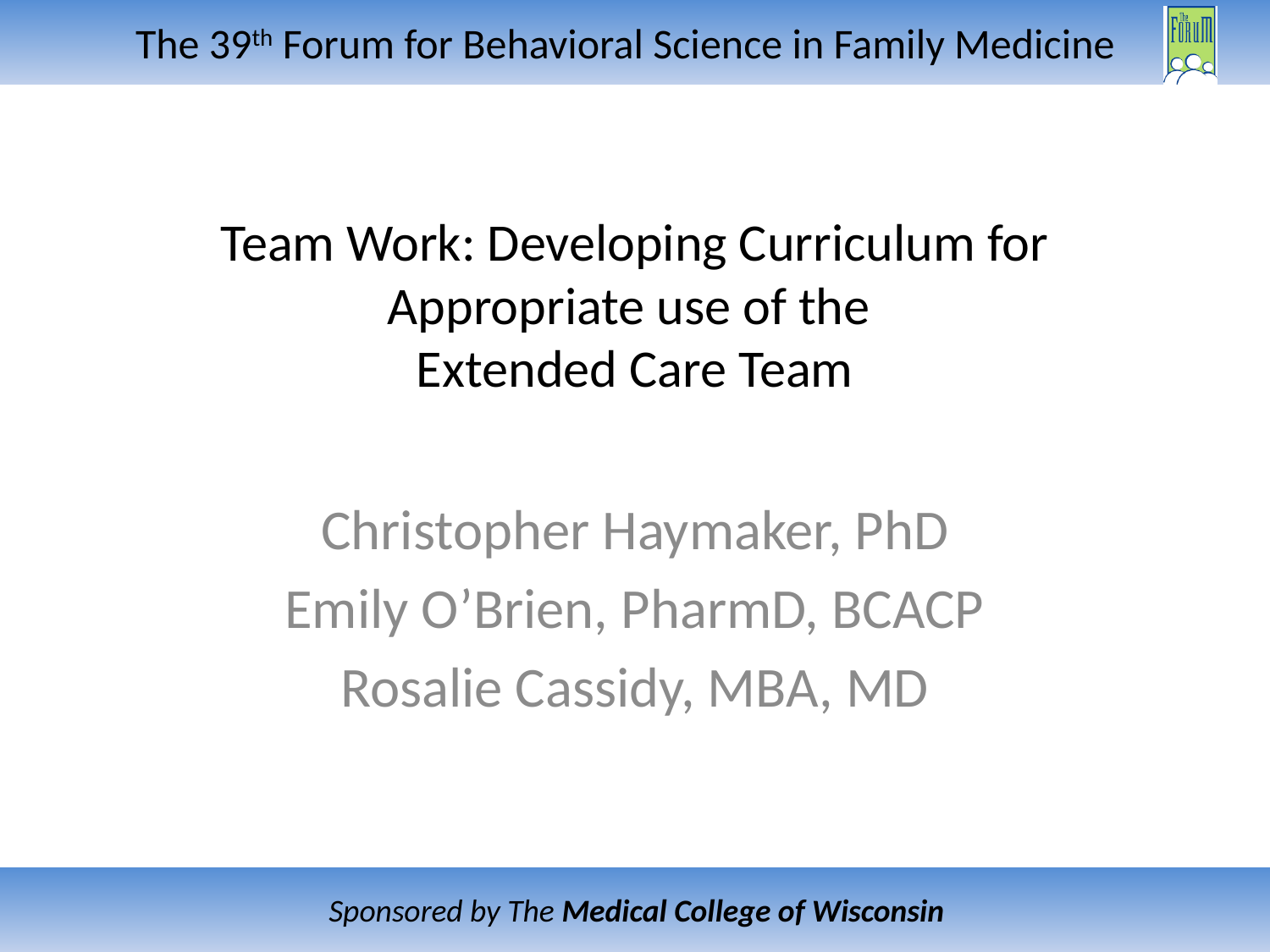

# Team Work: Developing Curriculum for Appropriate use of the Extended Care Team
Christopher Haymaker, PhD
Emily O’Brien, PharmD, BCACP
Rosalie Cassidy, MBA, MD